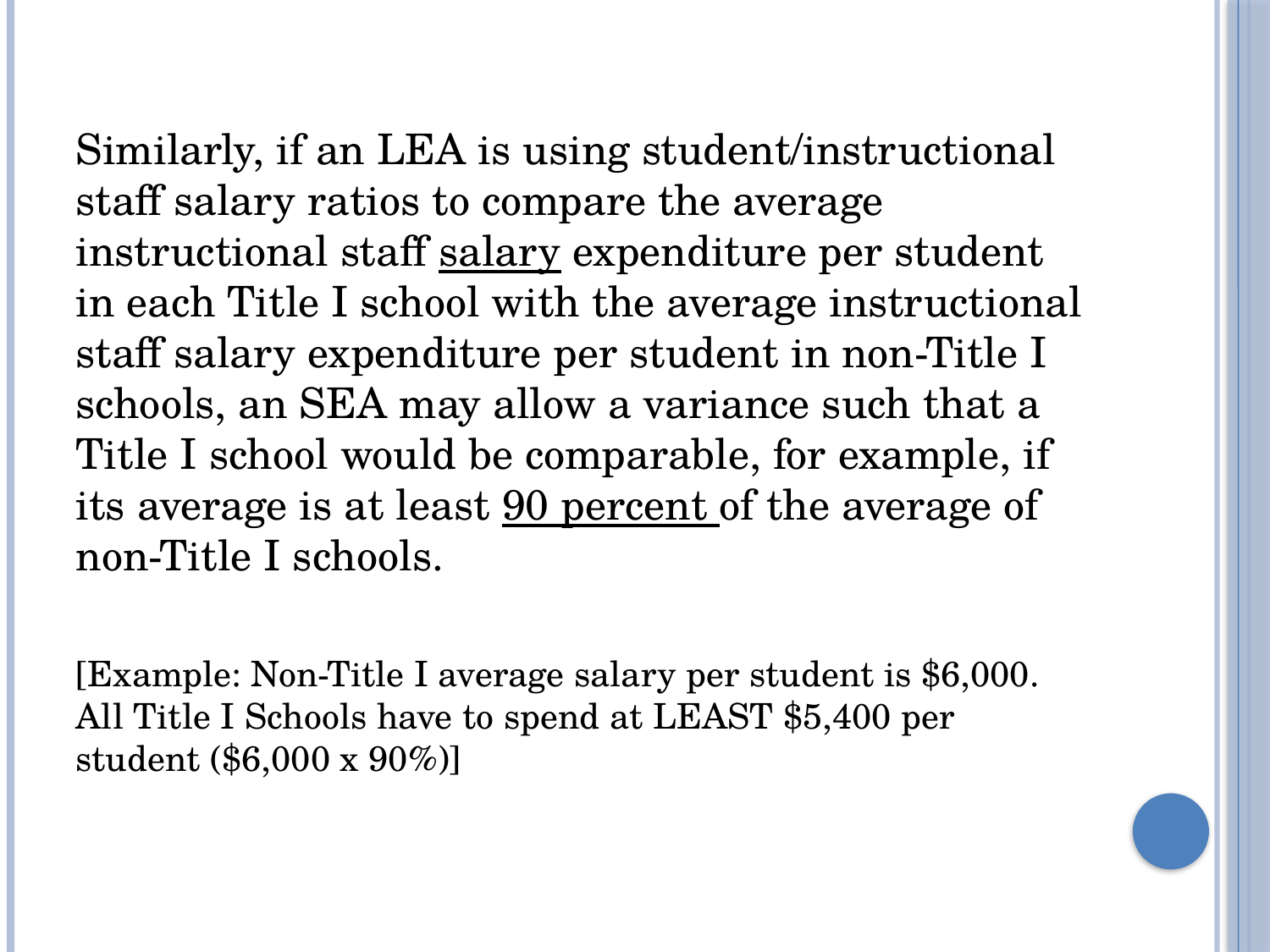

Similarly, if an LEA is using student/instructional staff salary ratios to compare the average instructional staff salary expenditure per student in each Title I school with the average instructional staff salary expenditure per student in non-Title I schools, an SEA may allow a variance such that a Title I school would be comparable, for example, if its average is at least 90 percent of the average of non-Title I schools.

[Example: Non-Title I average salary per student is $6,000.  All Title I Schools have to spend at LEAST $5,400 per student ($6,000 x 90%)]